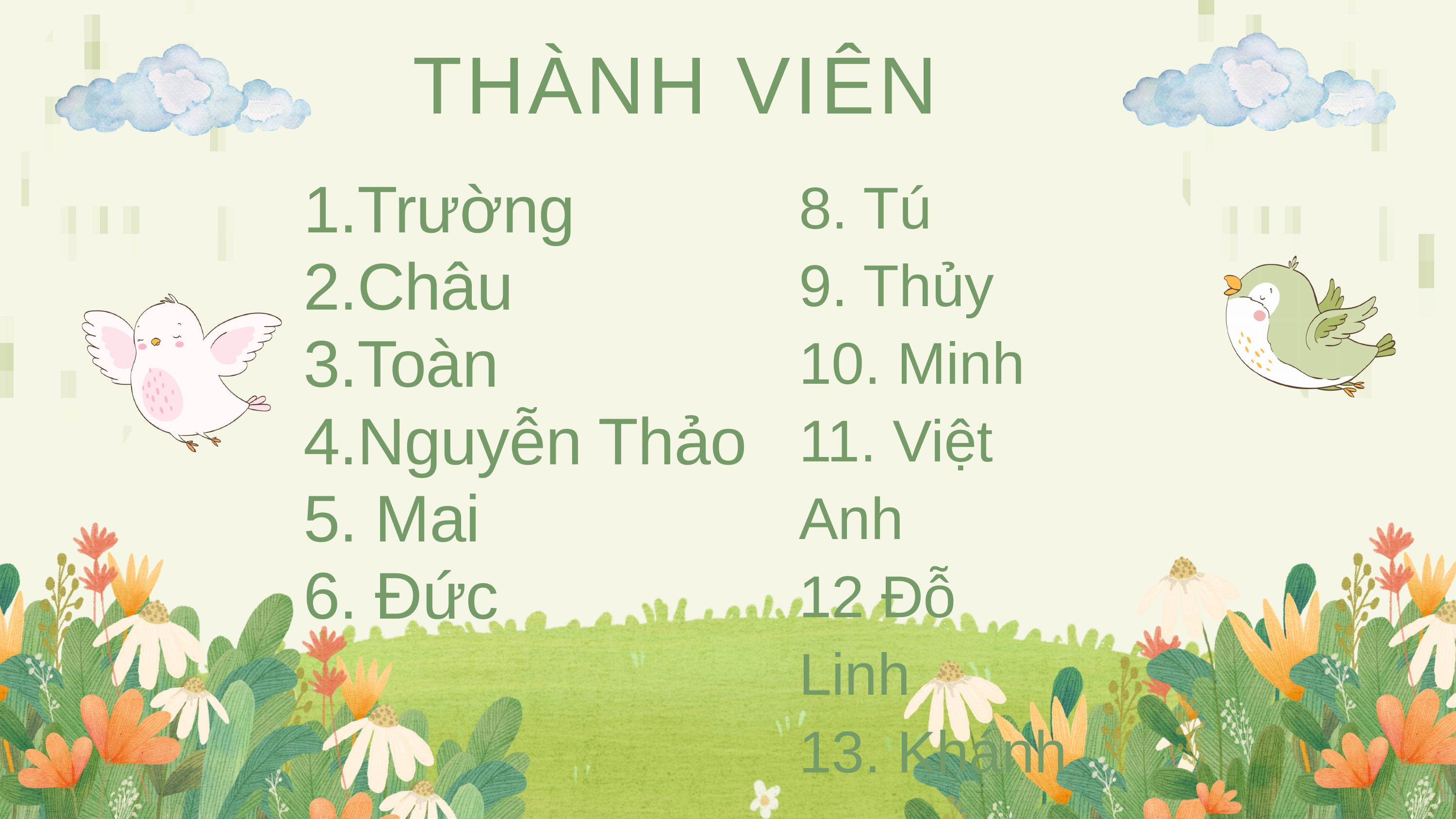

THÀNH VIÊN
8. Tú
9. Thủy
10. Minh
11. Việt Anh
12 Đỗ Linh
13. Khánh

1.Trường
2.Châu
3.Toàn
4.Nguyễn Thảo
5. Mai
6. Đức